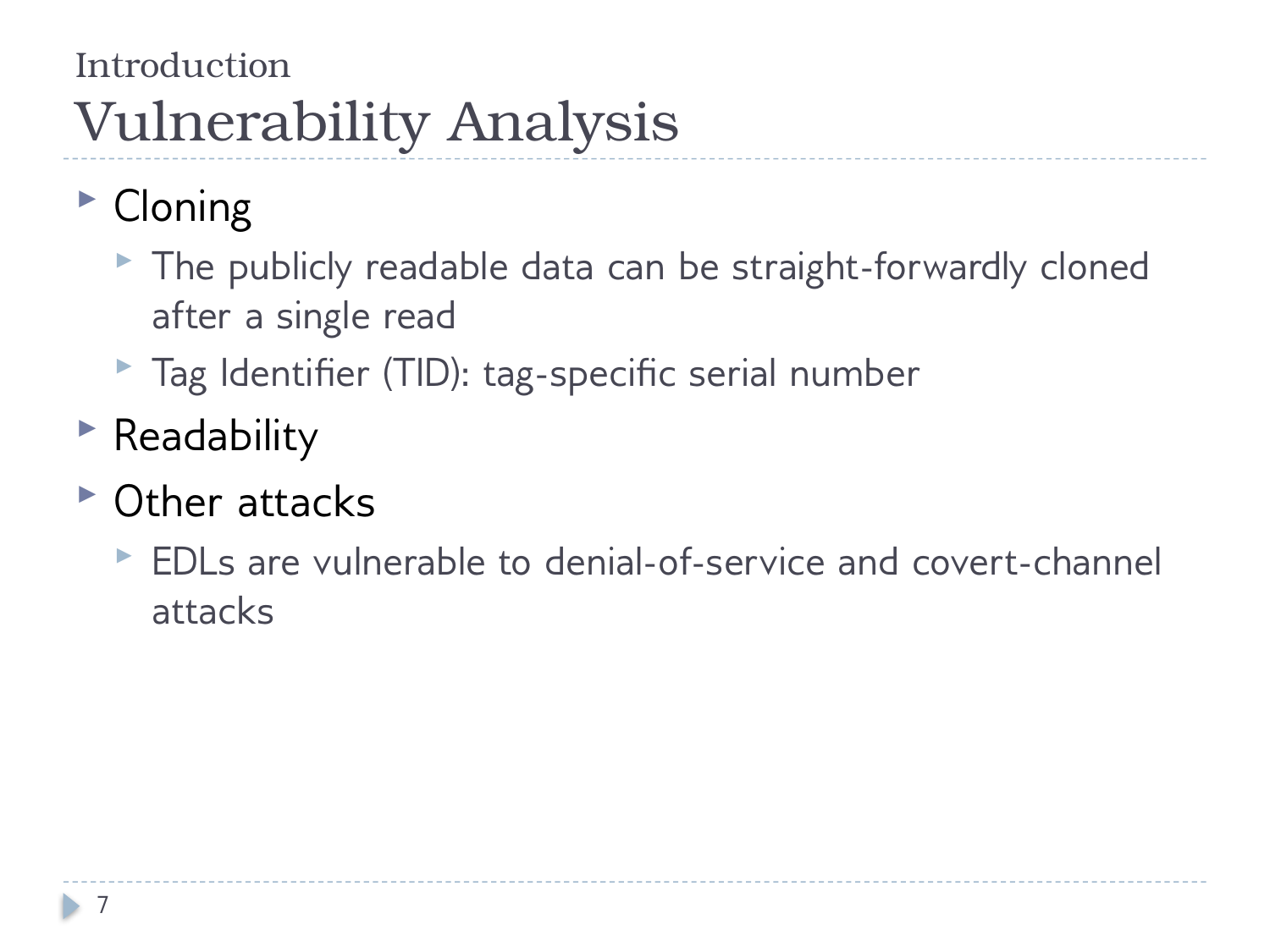

# Introduction Vulnerability Analysis
Cloning
The publicly readable data can be straight-forwardly cloned after a single read
Tag Identifier (TID): tag-specific serial number
Readability
Other attacks
EDLs are vulnerable to denial-of-service and covert-channel attacks
7